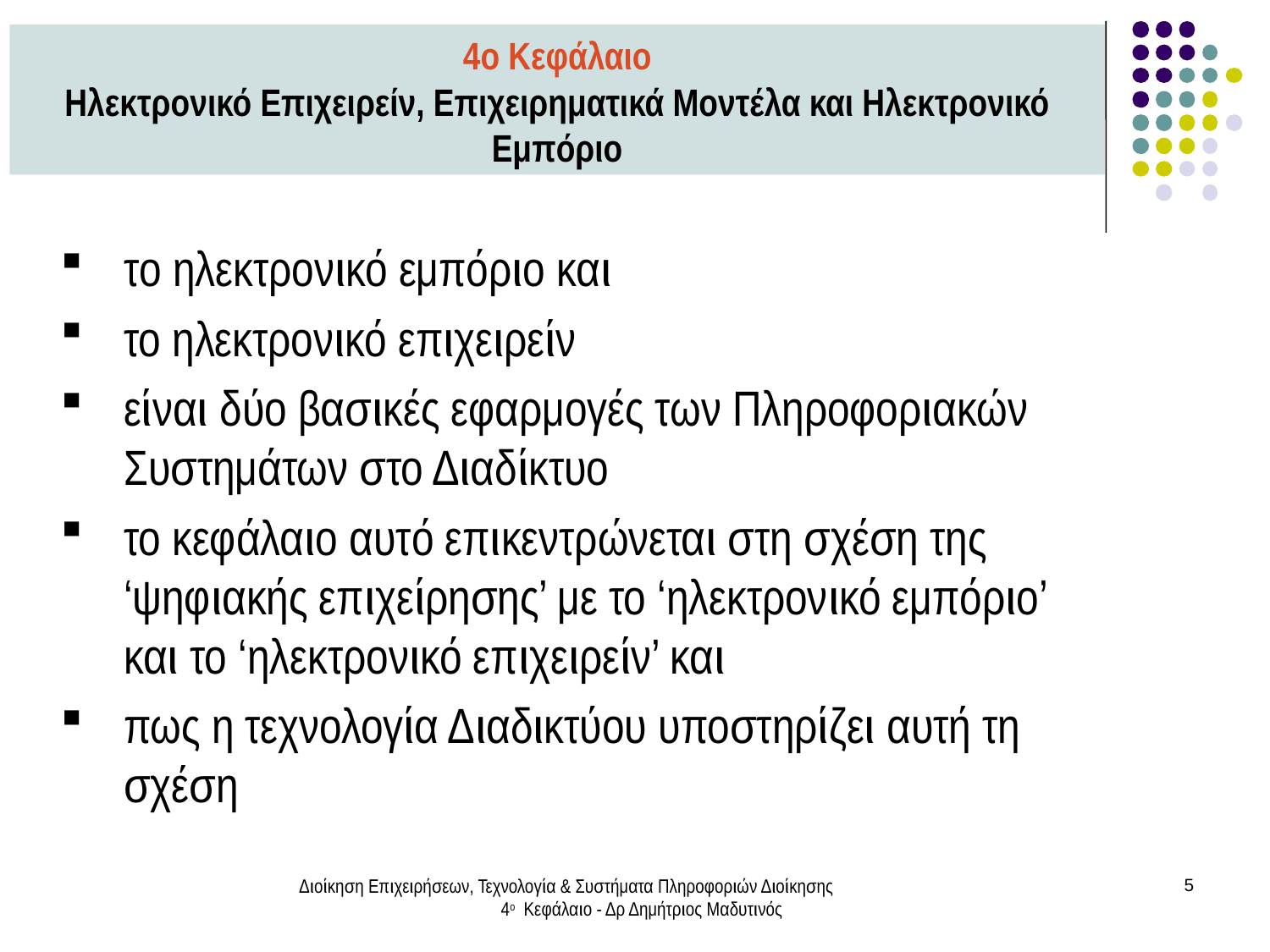

4ο Κεφάλαιο
Ηλεκτρονικό Επιχειρείν, Επιχειρηματικά Μοντέλα και Ηλεκτρονικό Εμπόριο
τo ηλεκτρονικό εμπόριο και
το ηλεκτρονικό επιχειρείν
είναι δύο βασικές εφαρμογές των Πληροφοριακών Συστημάτων στο Διαδίκτυο
το κεφάλαιο αυτό επικεντρώνεται στη σχέση της ‘ψηφιακής επιχείρησης’ με το ‘ηλεκτρονικό εμπόριο’ και το ‘ηλεκτρονικό επιχειρείν’ και
πως η τεχνολογία Διαδικτύου υποστηρίζει αυτή τη σχέση
Διοίκηση Επιχειρήσεων, Τεχνολογία & Συστήματα Πληροφοριών Διοίκησης                                   4ο  Κεφάλαιο - Δρ Δημήτριος Μαδυτινός
5